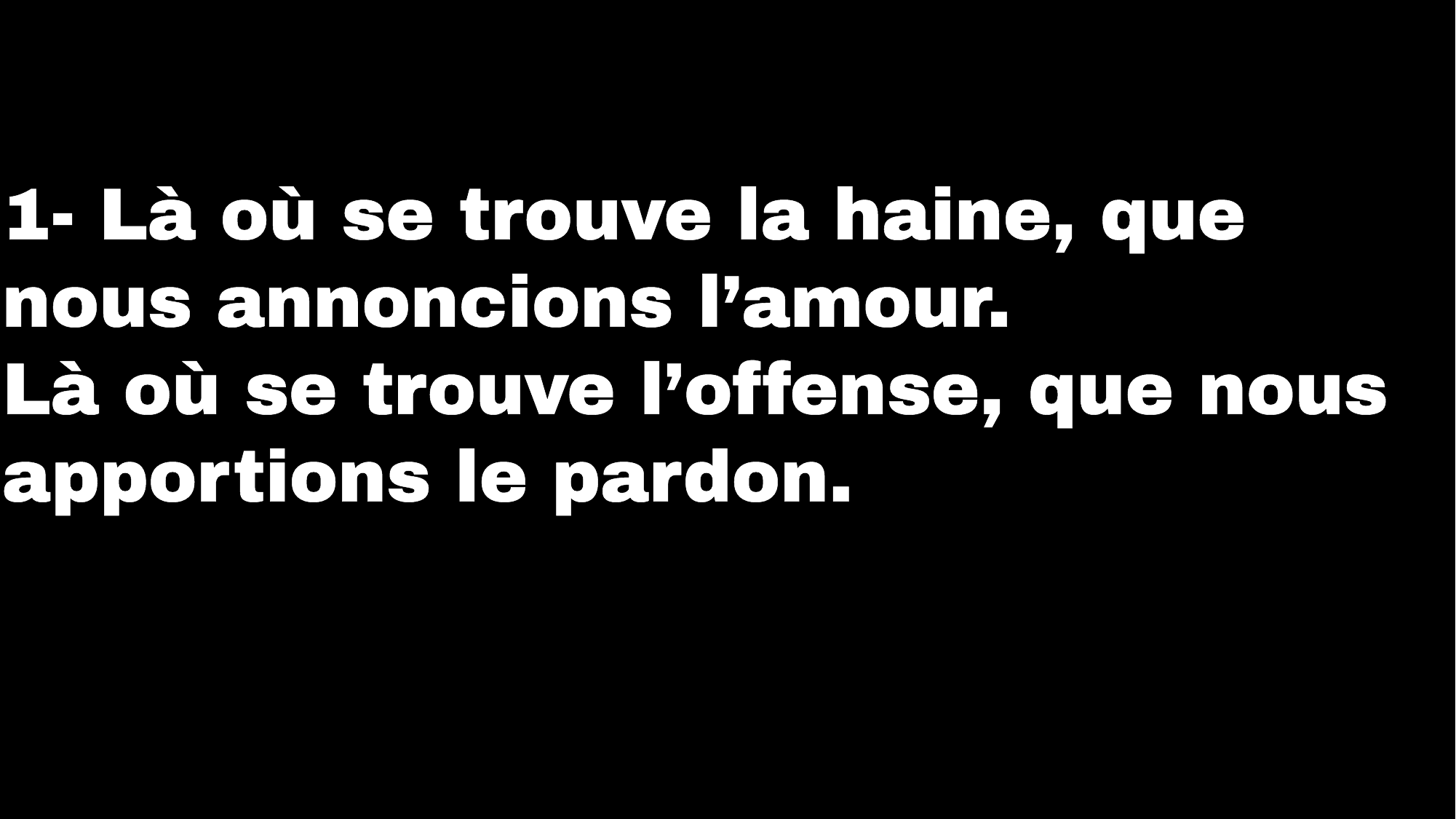

1- Là où se trouve la haine, que nous annoncions l’amour.
Là où se trouve l’offense, que nous apportions le pardon.